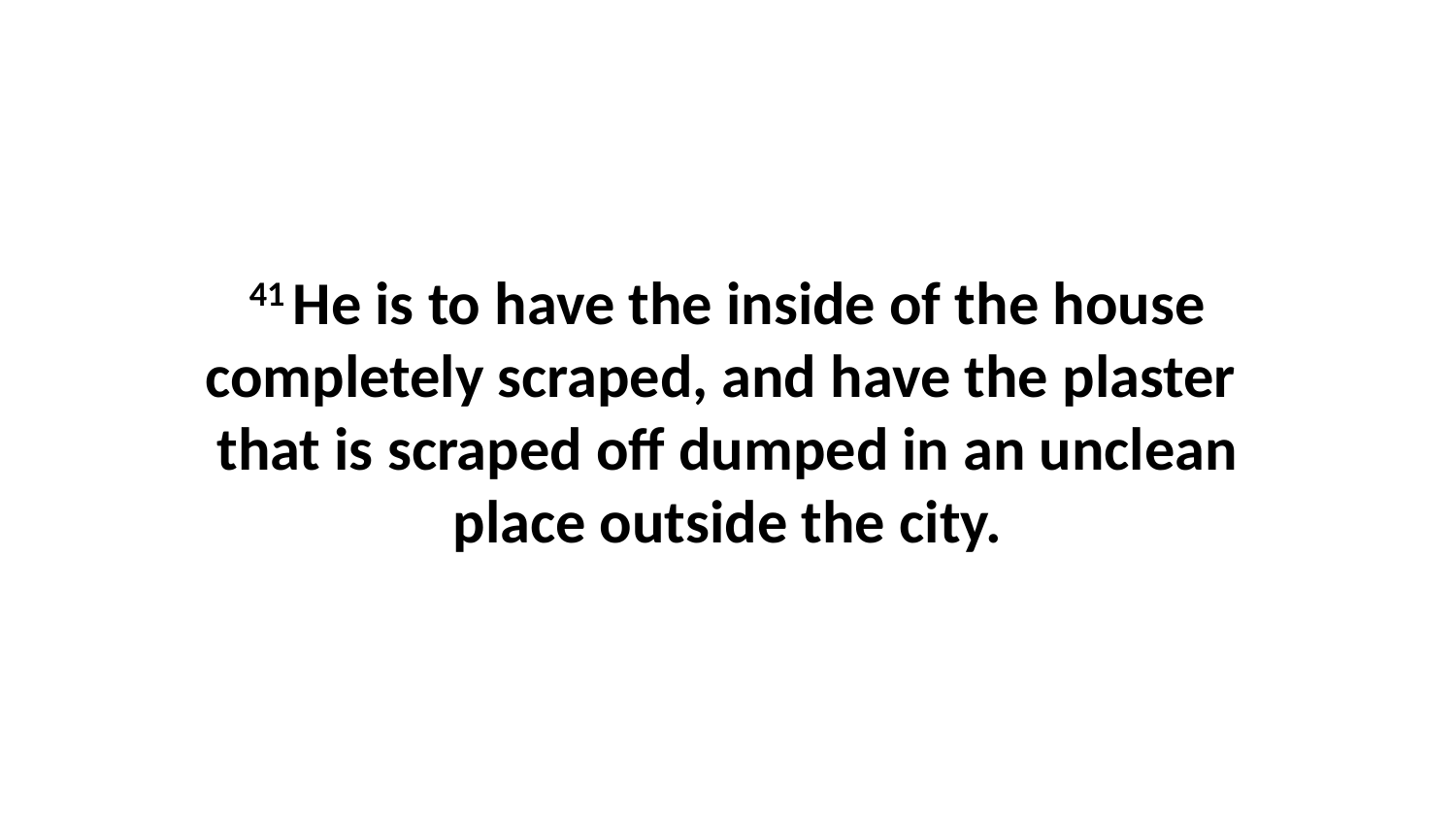

41 He is to have the inside of the house completely scraped, and have the plaster  that is scraped off dumped in an unclean place outside the city.